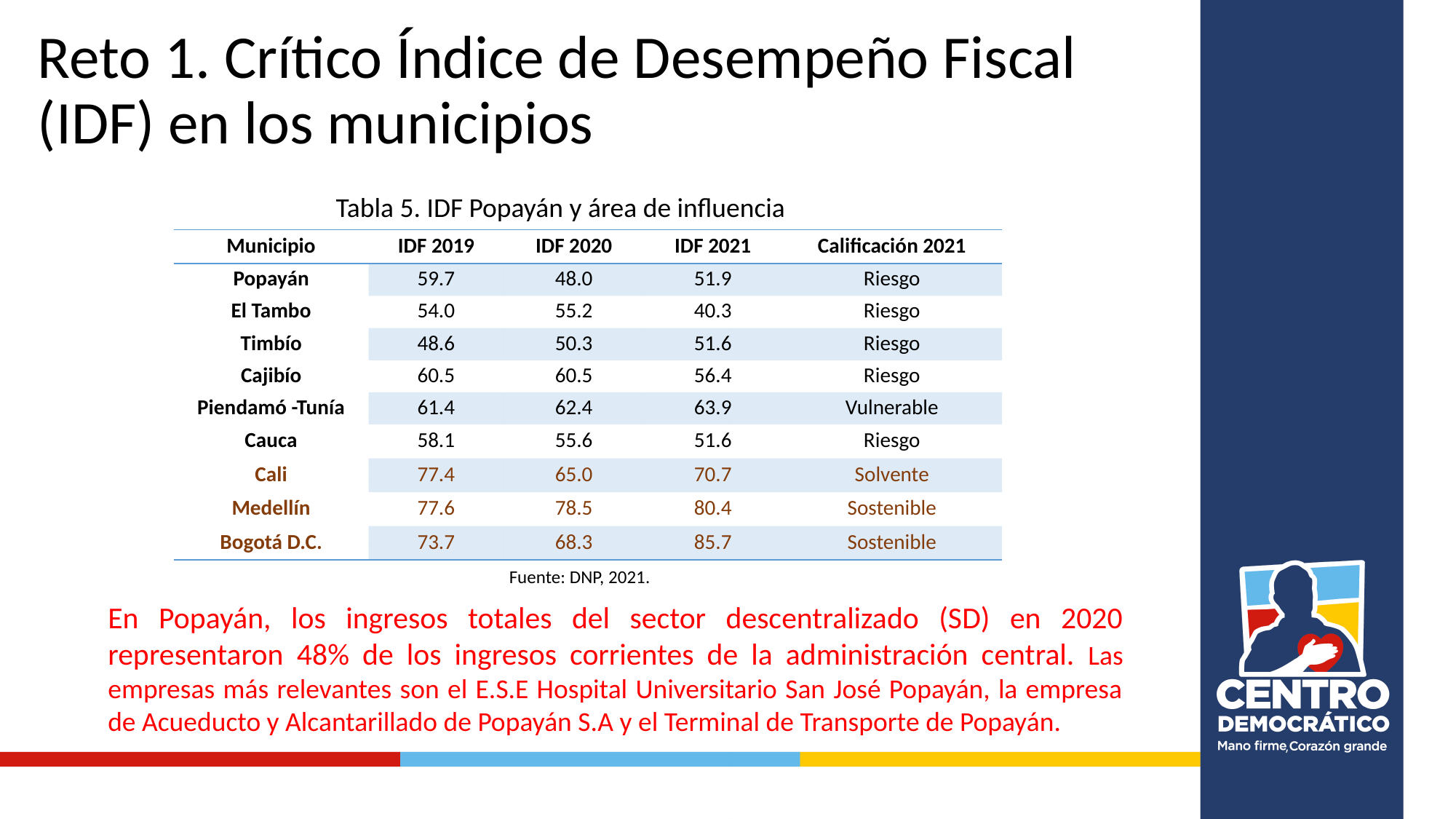

# Reto 1. Crítico Índice de Desempeño Fiscal (IDF) en los municipios
Tabla 5. IDF Popayán y área de influencia
| Municipio | IDF 2019 | IDF 2020 | IDF 2021 | Calificación 2021 |
| --- | --- | --- | --- | --- |
| Popayán | 59.7 | 48.0 | 51.9 | Riesgo |
| El Tambo | 54.0 | 55.2 | 40.3 | Riesgo |
| Timbío | 48.6 | 50.3 | 51.6 | Riesgo |
| Cajibío | 60.5 | 60.5 | 56.4 | Riesgo |
| Piendamó -Tunía | 61.4 | 62.4 | 63.9 | Vulnerable |
| Cauca | 58.1 | 55.6 | 51.6 | Riesgo |
| Cali | 77.4 | 65.0 | 70.7 | Solvente |
| Medellín | 77.6 | 78.5 | 80.4 | Sostenible |
| Bogotá D.C. | 73.7 | 68.3 | 85.7 | Sostenible |
Fuente: DNP, 2021.
En Popayán, los ingresos totales del sector descentralizado (SD) en 2020 representaron 48% de los ingresos corrientes de la administración central. Las empresas más relevantes son el E.S.E Hospital Universitario San José Popayán, la empresa de Acueducto y Alcantarillado de Popayán S.A y el Terminal de Transporte de Popayán.